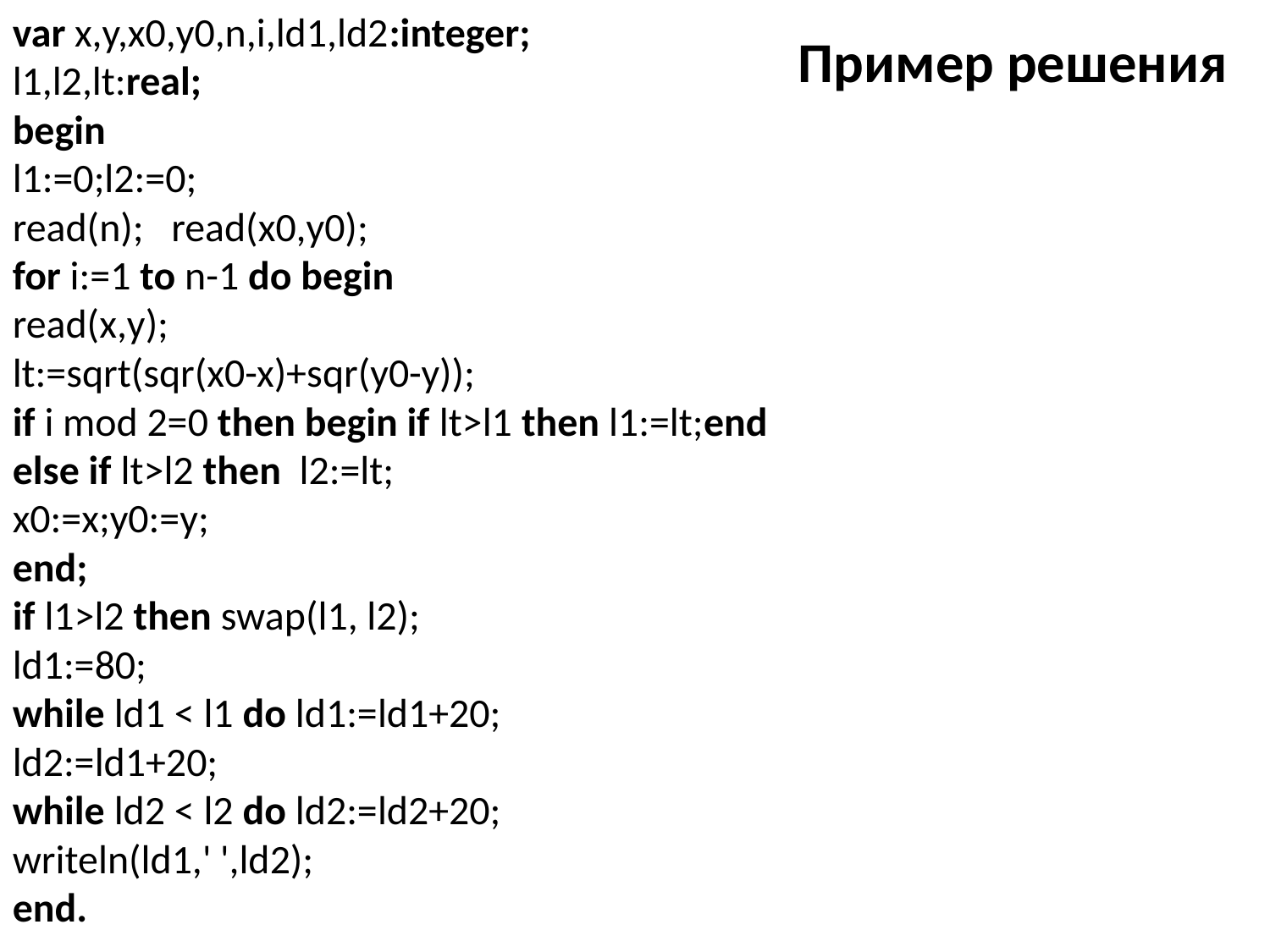

var x,y,x0,y0,n,i,ld1,ld2:integer;
l1,l2,lt:real;
begin
l1:=0;l2:=0;
read(n);   read(x0,y0);
for i:=1 to n-1 do begin
read(x,y);
lt:=sqrt(sqr(x0-x)+sqr(y0-y));
if i mod 2=0 then begin if lt>l1 then l1:=lt;end
else if lt>l2 then  l2:=lt;
x0:=x;y0:=y;
end;
if l1>l2 then swap(l1, l2);
ld1:=80;
while ld1 < l1 do ld1:=ld1+20;
ld2:=ld1+20;
while ld2 < l2 do ld2:=ld2+20;
writeln(ld1,' ',ld2);
end.
Пример решения